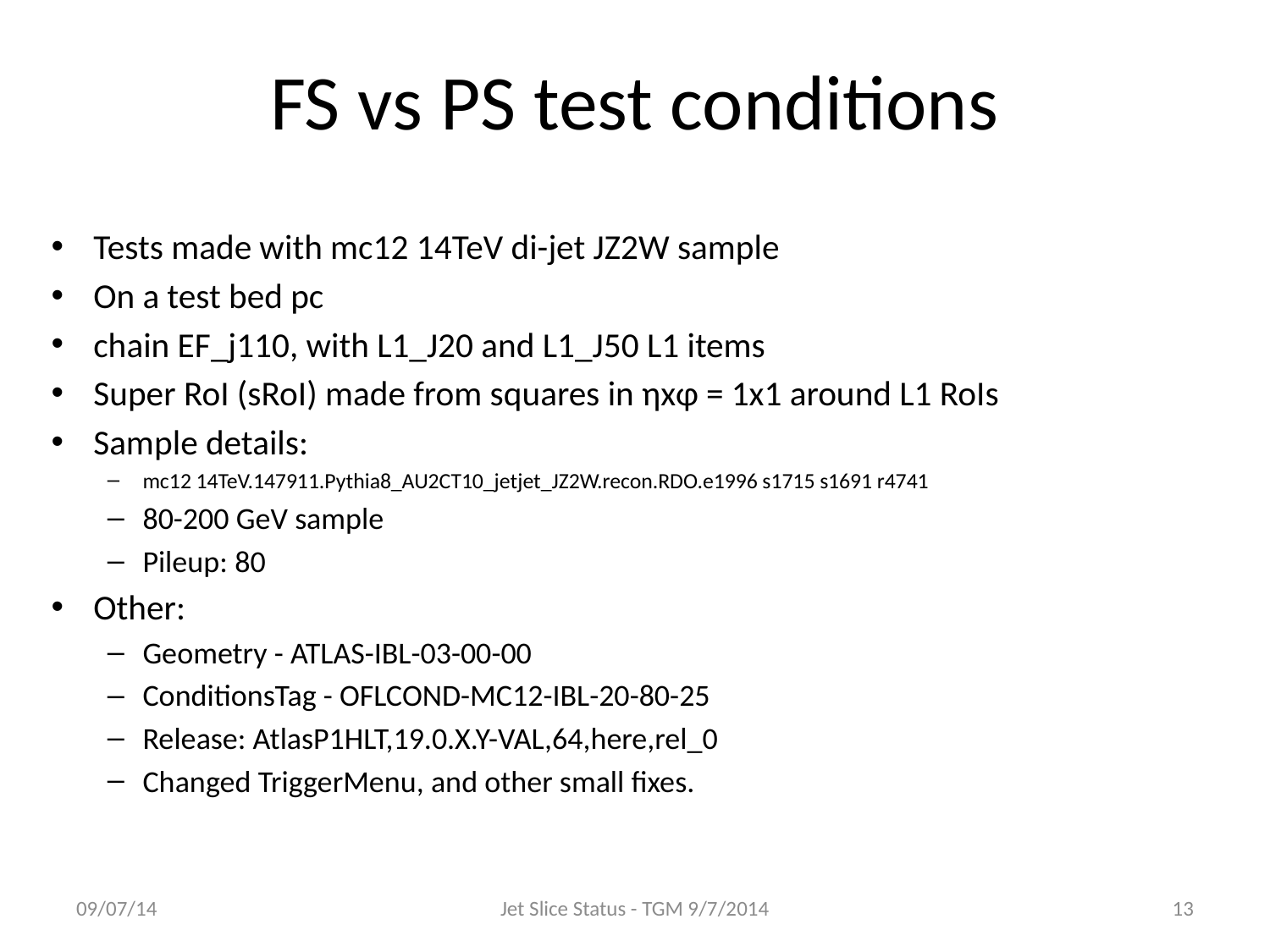

# FS vs PS test conditions
Tests made with mc12 14TeV di-jet JZ2W sample
On a test bed pc
chain EF_j110, with L1_J20 and L1_J50 L1 items
Super RoI (sRoI) made from squares in ηxφ = 1x1 around L1 RoIs
Sample details:
mc12 14TeV.147911.Pythia8_AU2CT10_jetjet_JZ2W.recon.RDO.e1996 s1715 s1691 r4741
80-200 GeV sample
Pileup: 80
Other:
Geometry - ATLAS-IBL-03-00-00
ConditionsTag - OFLCOND-MC12-IBL-20-80-25
Release: AtlasP1HLT,19.0.X.Y-VAL,64,here,rel_0
Changed TriggerMenu, and other small fixes.
09/07/14
Jet Slice Status - TGM 9/7/2014
13